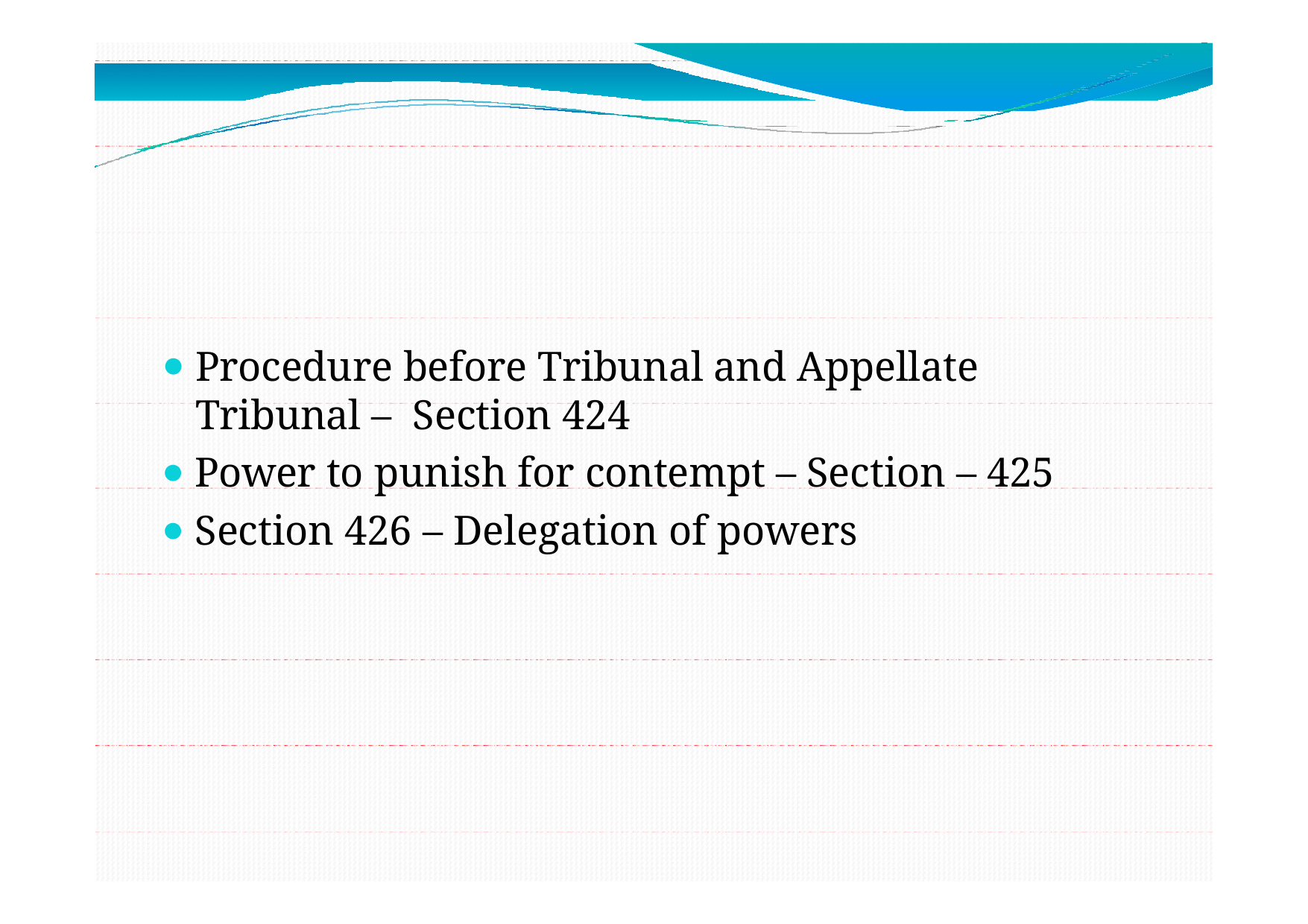

Procedure before Tribunal and Appellate Tribunal –  Section 424
Power to punish for contempt – Section – 425
Section 426 – Delegation of powers